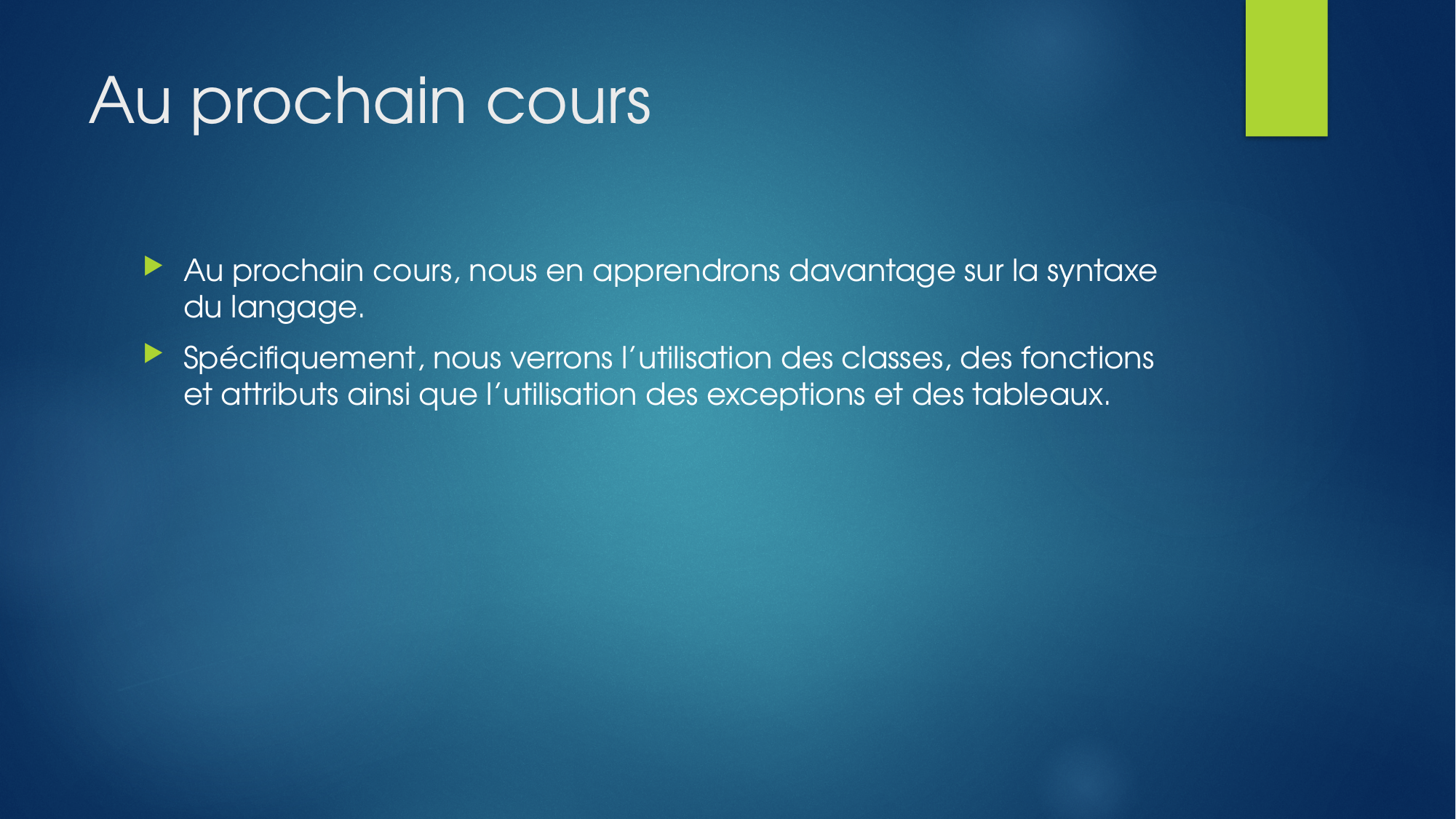

# Au prochain cours
Au prochain cours, nous en apprendrons davantage sur la syntaxe du langage.
Spécifiquement, nous verrons l’utilisation des classes, des fonctions et attributs ainsi que l’utilisation des exceptions et des tableaux.